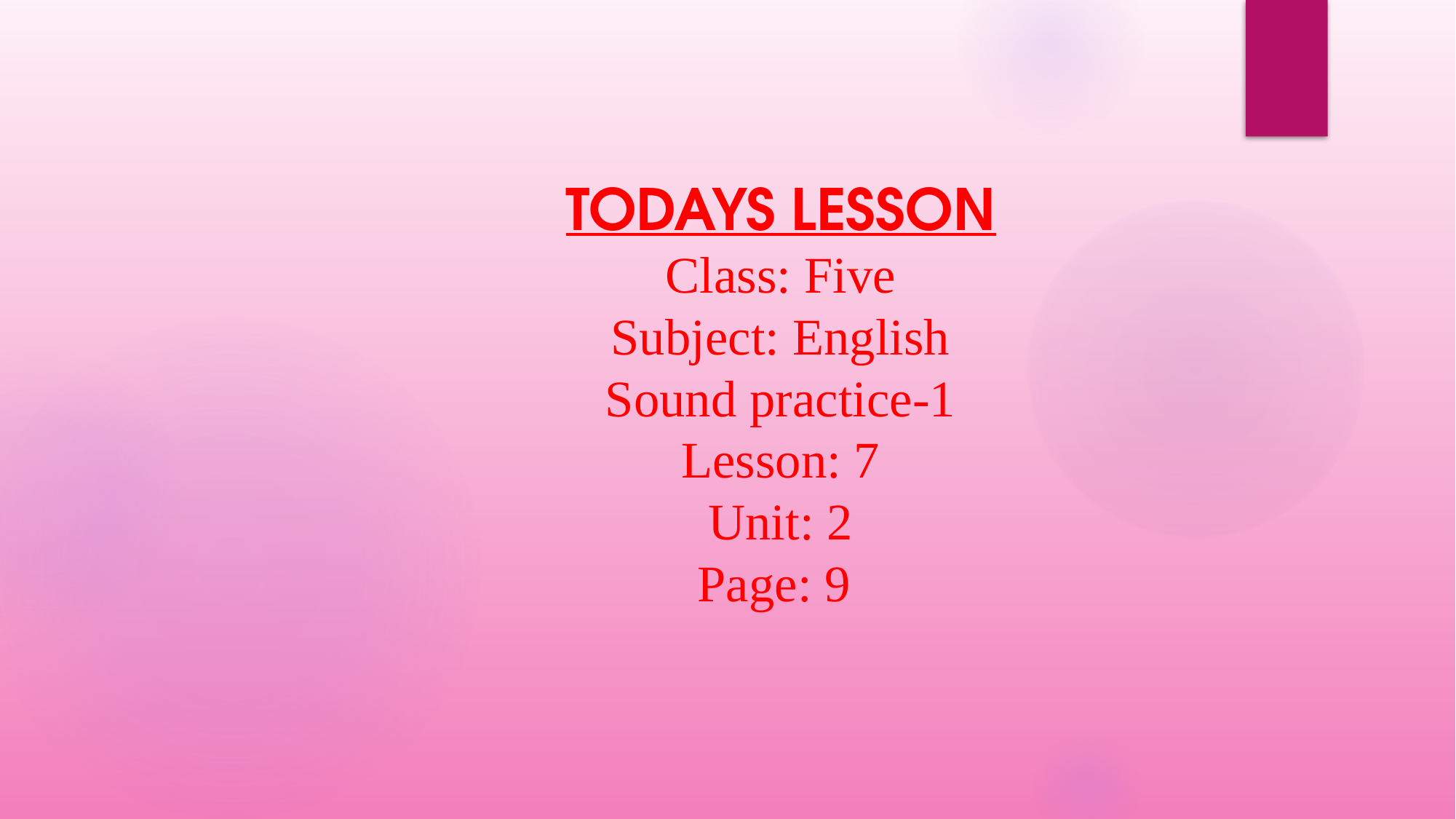

# TODAYS LESSON Class: Five Subject: English Sound practice-1 Lesson: 7 Unit: 2 Page: 9